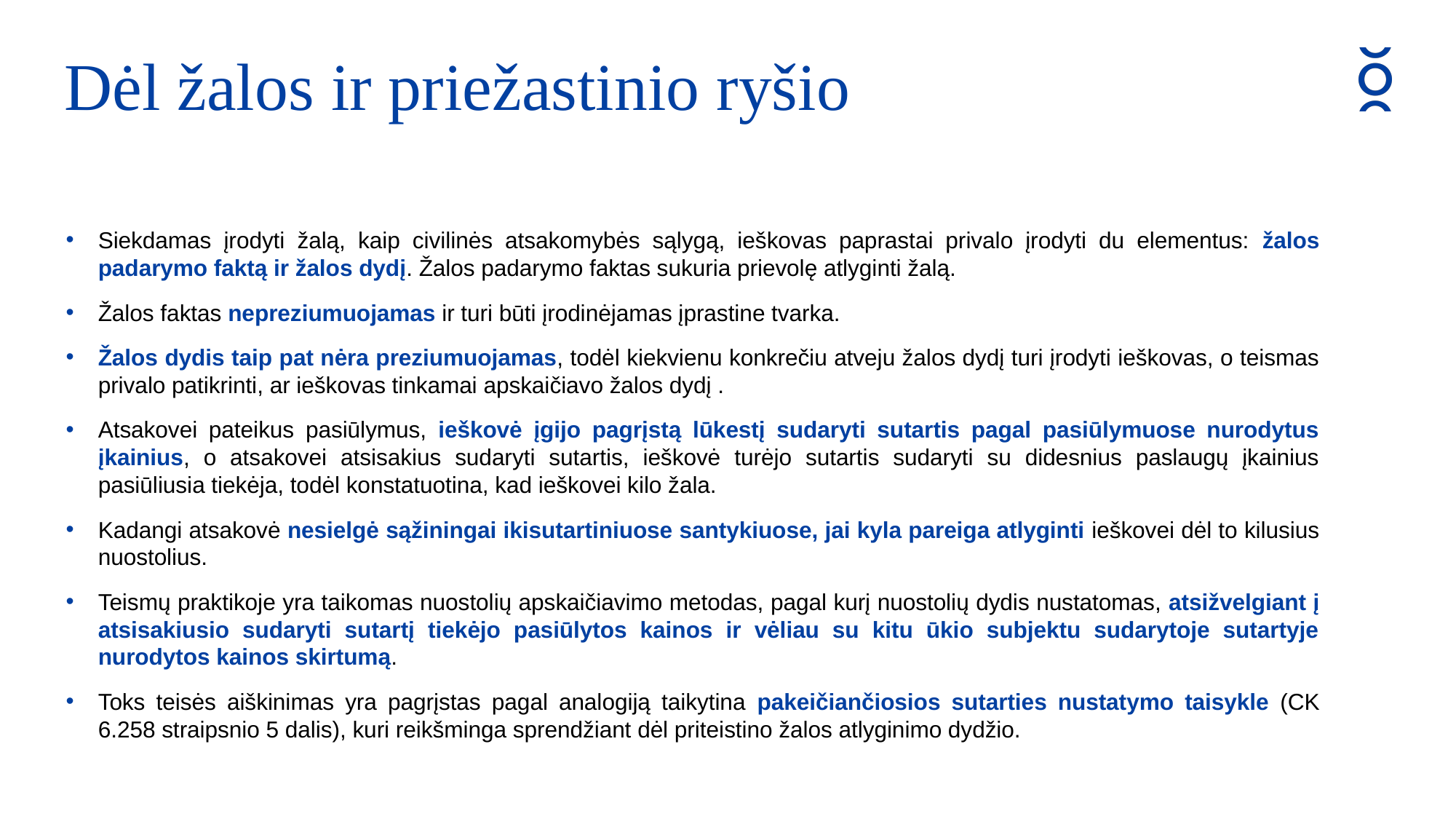

Dėl žalos ir priežastinio ryšio
Siekdamas įrodyti žalą, kaip civilinės atsakomybės sąlygą, ieškovas paprastai privalo įrodyti du elementus: žalos padarymo faktą ir žalos dydį. Žalos padarymo faktas sukuria prievolę atlyginti žalą.
Žalos faktas nepreziumuojamas ir turi būti įrodinėjamas įprastine tvarka.
Žalos dydis taip pat nėra preziumuojamas, todėl kiekvienu konkrečiu atveju žalos dydį turi įrodyti ieškovas, o teismas privalo patikrinti, ar ieškovas tinkamai apskaičiavo žalos dydį .
Atsakovei pateikus pasiūlymus, ieškovė įgijo pagrįstą lūkestį sudaryti sutartis pagal pasiūlymuose nurodytus įkainius, o atsakovei atsisakius sudaryti sutartis, ieškovė turėjo sutartis sudaryti su didesnius paslaugų įkainius pasiūliusia tiekėja, todėl konstatuotina, kad ieškovei kilo žala.
Kadangi atsakovė nesielgė sąžiningai ikisutartiniuose santykiuose, jai kyla pareiga atlyginti ieškovei dėl to kilusius nuostolius.
Teismų praktikoje yra taikomas nuostolių apskaičiavimo metodas, pagal kurį nuostolių dydis nustatomas, atsižvelgiant į atsisakiusio sudaryti sutartį tiekėjo pasiūlytos kainos ir vėliau su kitu ūkio subjektu sudarytoje sutartyje nurodytos kainos skirtumą.
Toks teisės aiškinimas yra pagrįstas pagal analogiją taikytina pakeičiančiosios sutarties nustatymo taisykle (CK 6.258 straipsnio 5 dalis), kuri reikšminga sprendžiant dėl priteistino žalos atlyginimo dydžio.